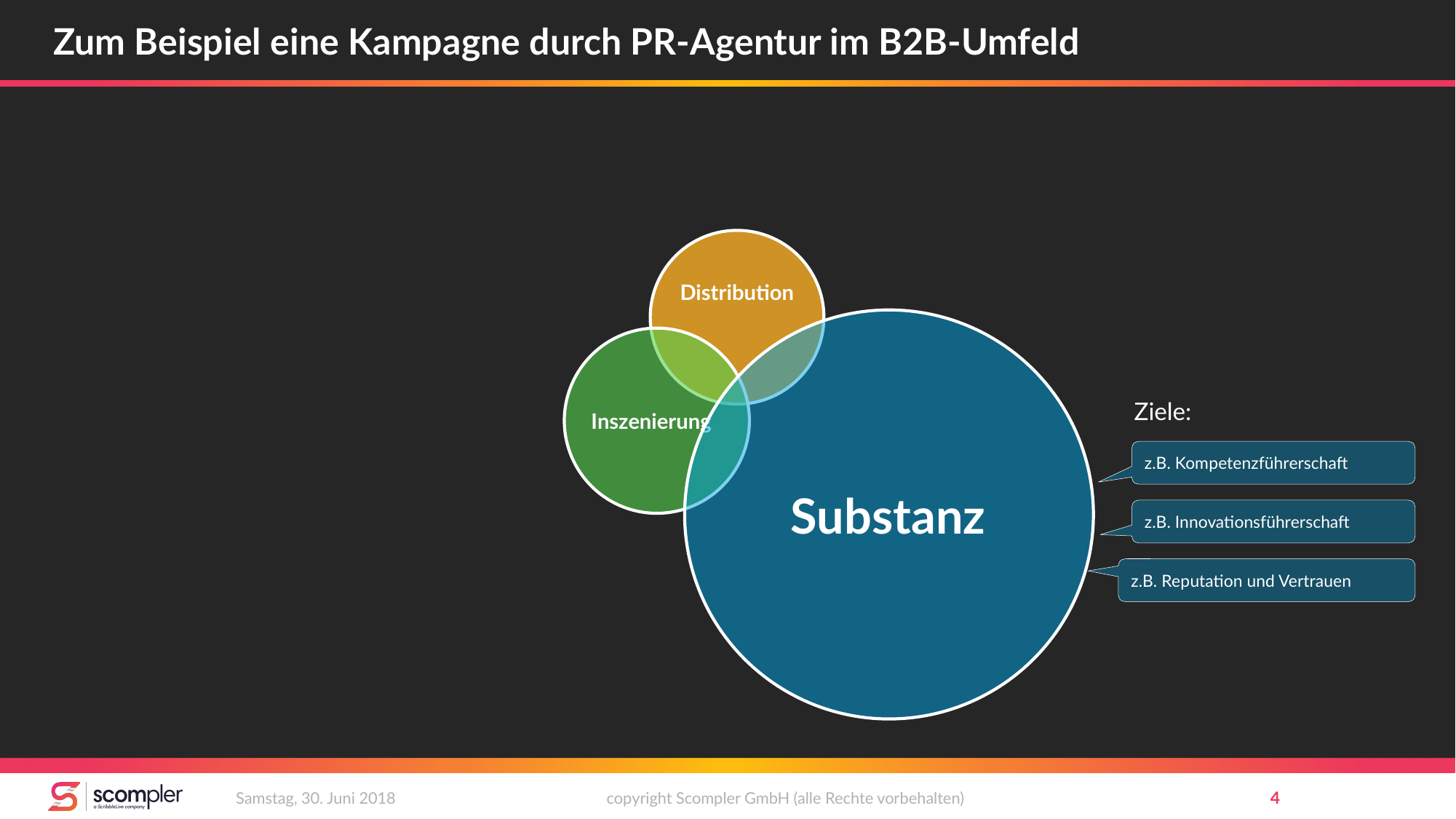

# Zum Beispiel eine Kampagne durch PR-Agentur im B2B-Umfeld
Distribution

   Substanz

Inszenierung

Ziele:
z.B. Kompetenzführerschaft
z.B. Innovationsführerschaft
z.B. Reputation und Vertrauen
Samstag, 30. Juni 2018
copyright Scompler GmbH (alle Rechte vorbehalten)
4